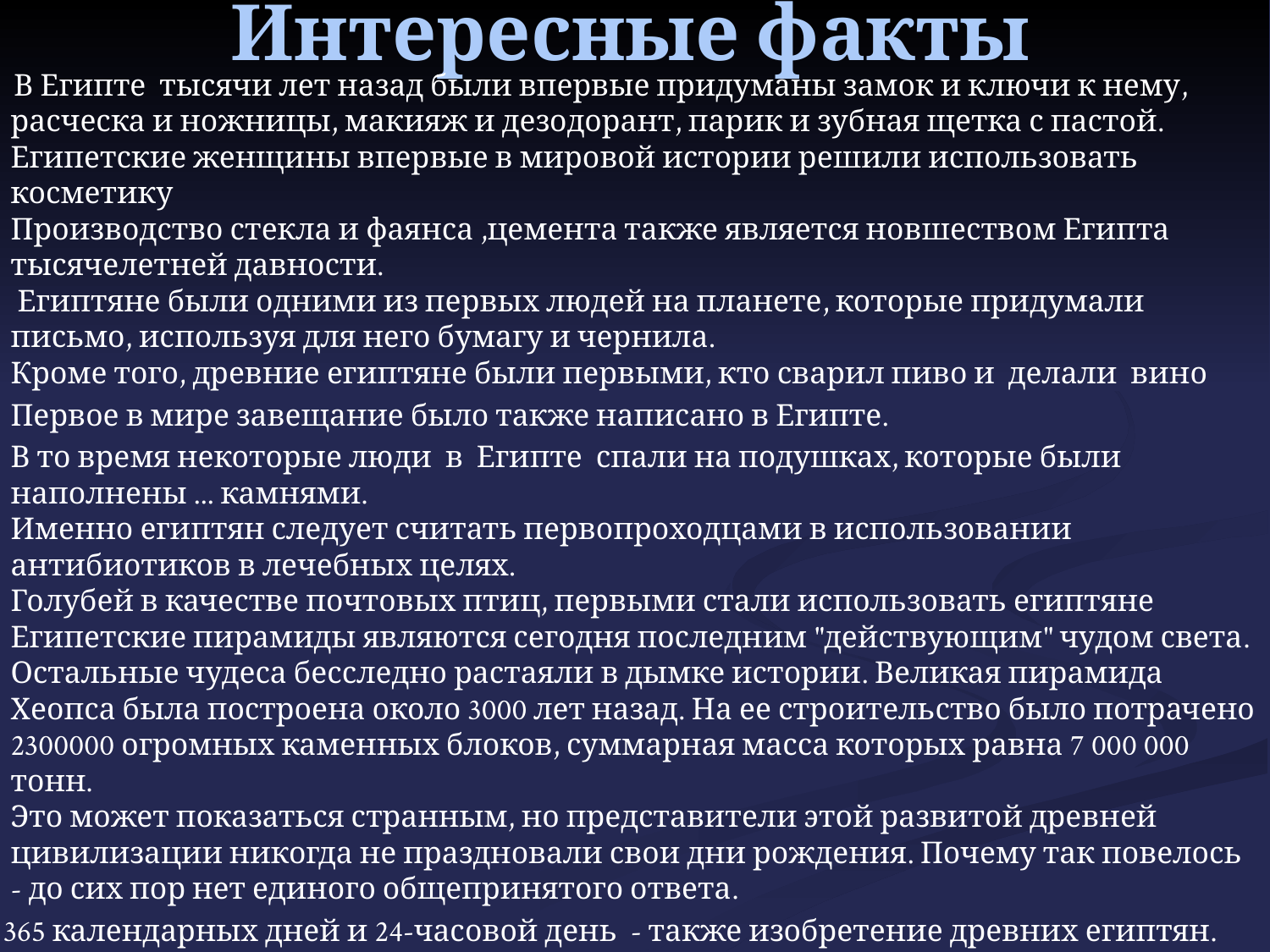

# Интересные факты
        В Египте  тысячи лет назад были впервые придуманы замок и ключи к нему, расческа и ножницы, макияж и дезодорант, парик и зубная щетка с пастой. 
Египетские женщины впервые в мировой истории решили использовать косметику
Производство стекла и фаянса ,цемента также является новшеством Египта тысячелетней давности.
 Египтяне были одними из первых людей на планете, которые придумали письмо, используя для него бумагу и чернила. 
Кроме того, древние египтяне были первыми, кто сварил пиво и  делали  вино
       Первое в мире завещание было также написано в Египте.
       В то время некоторые люди  в  Египте  спали на подушках, которые были наполнены ... камнями. 
Именно египтян следует считать первопроходцами в использовании антибиотиков в лечебных целях. 
Голубей в качестве почтовых птиц, первыми стали использовать египтяне
Египетские пирамиды являются сегодня последним "действующим" чудом света. Остальные чудеса бесследно растаяли в дымке истории. Великая пирамида Хеопса была построена около 3000 лет назад. На ее строительство было потрачено 2300000 огромных каменных блоков, суммарная масса которых равна 7 000 000 тонн. 
Это может показаться странным, но представители этой развитой древней цивилизации никогда не праздновали свои дни рождения. Почему так повелось - до сих пор нет единого общепринятого ответа.
      365 календарных дней и 24-часовой день  - также изобретение древних египтян.
      Где-то в Египте похоронен Александр Македонский.